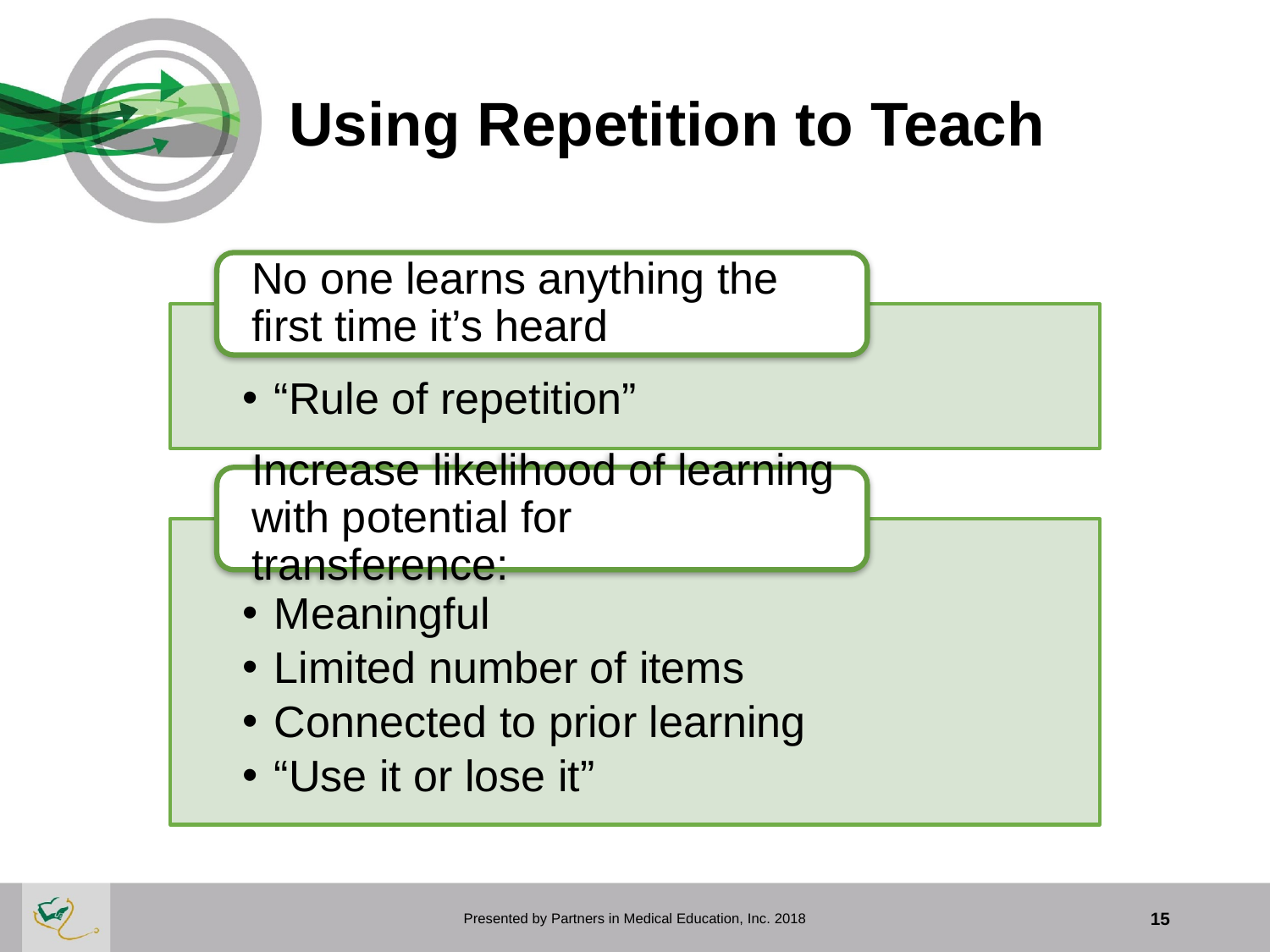

# Using Repetition to Teach
“Rule of repetition”
No one learns anything the first time it’s heard
Meaningful
Limited number of items
Connected to prior learning
“Use it or lose it”
Increase likelihood of learning with potential for transference:
Presented by Partners in Medical Education, Inc. 2018
15